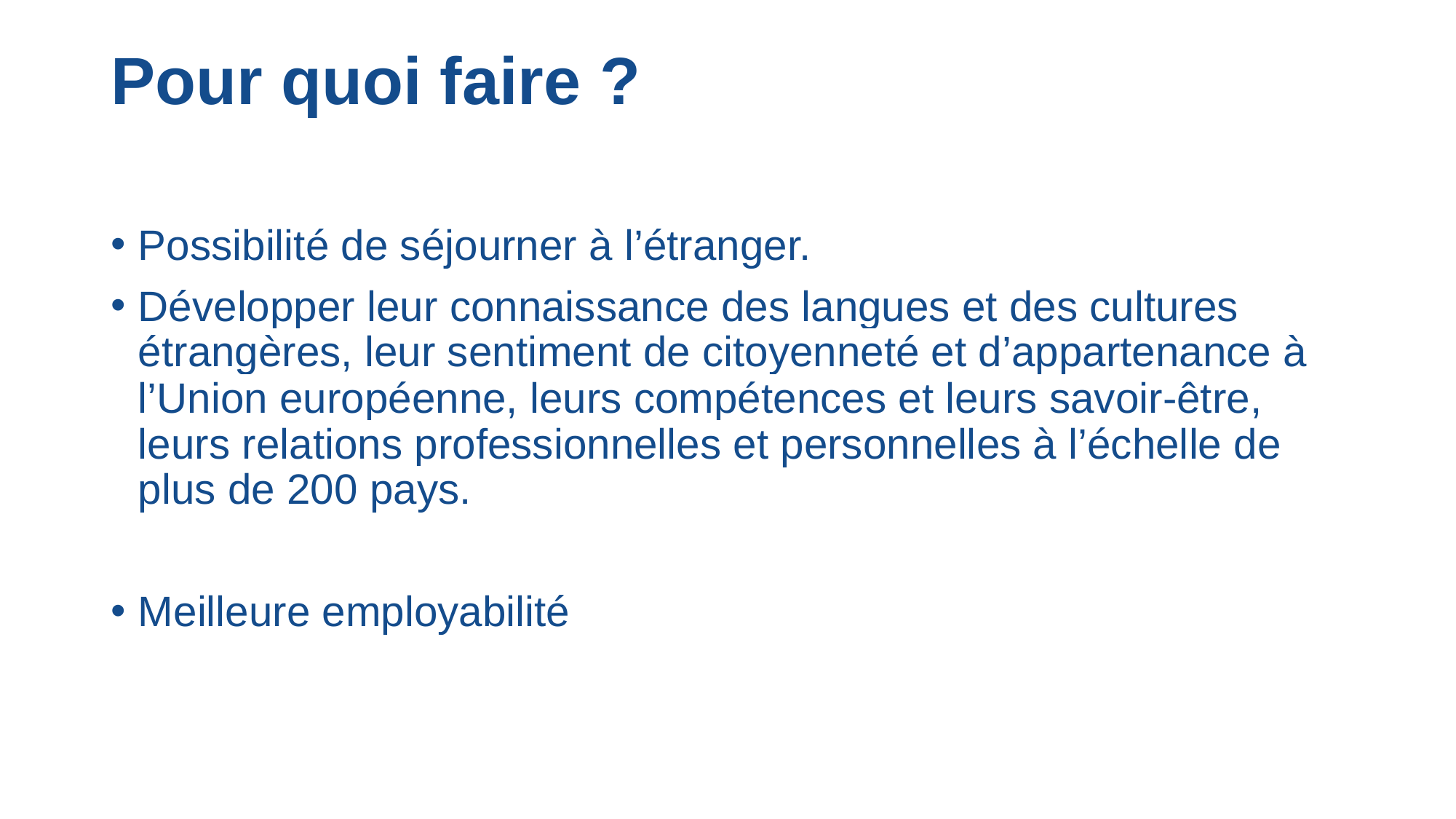

# Pour quoi faire ?
Possibilité de séjourner à l’étranger.
Développer leur connaissance des langues et des cultures étrangères, leur sentiment de citoyenneté et d’appartenance à l’Union européenne, leurs compétences et leurs savoir-être, leurs relations professionnelles et personnelles à l’échelle de plus de 200 pays.

Meilleure employabilité